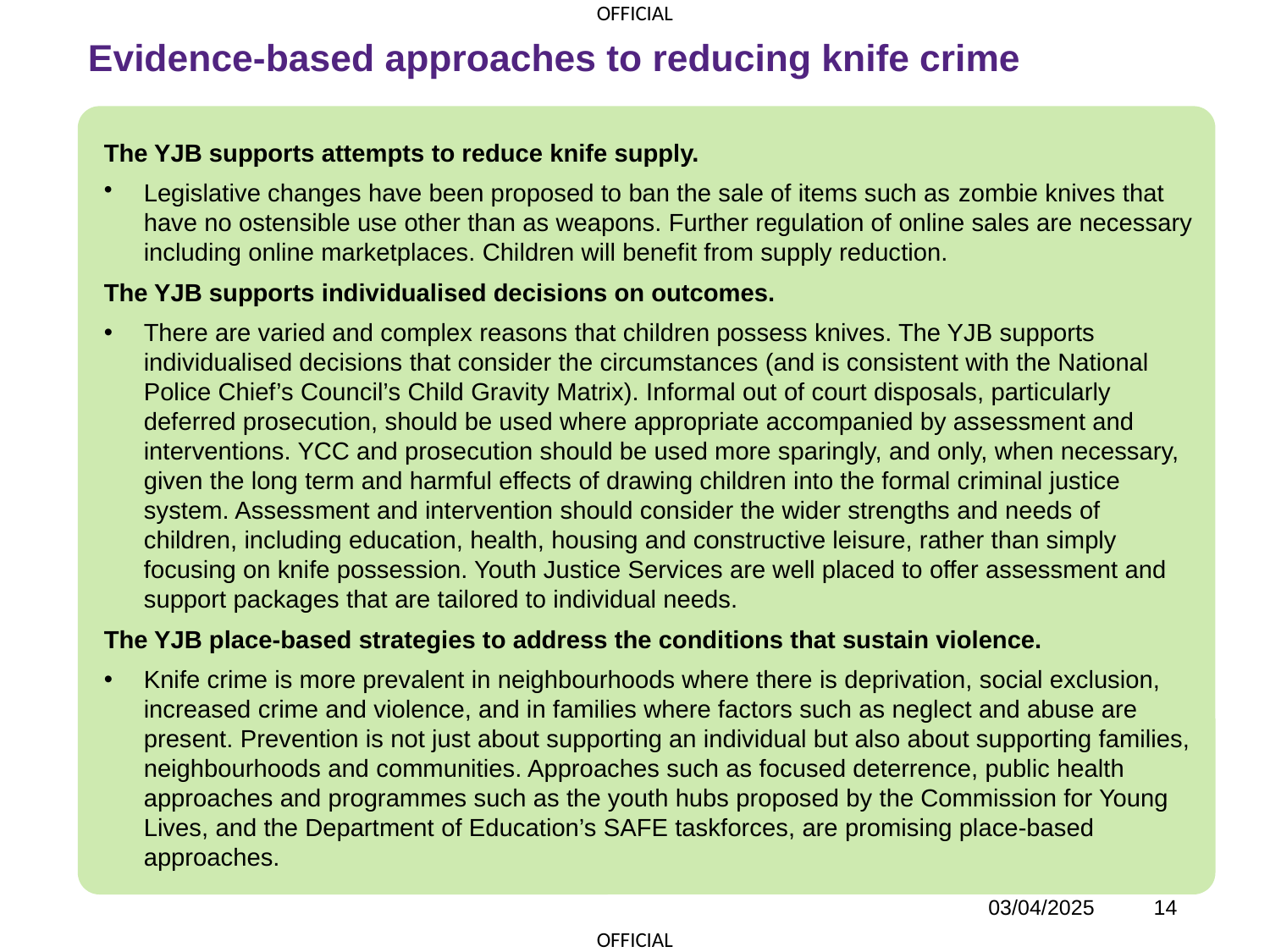

# Evidence-based approaches to reducing knife crime

The YJB supports attempts to reduce knife supply.
Legislative changes have been proposed to ban the sale of items such as zombie knives that have no ostensible use other than as weapons. Further regulation of online sales are necessary including online marketplaces. Children will benefit from supply reduction.
The YJB supports individualised decisions on outcomes.
There are varied and complex reasons that children possess knives. The YJB supports individualised decisions that consider the circumstances (and is consistent with the National Police Chief’s Council’s Child Gravity Matrix). Informal out of court disposals, particularly deferred prosecution, should be used where appropriate accompanied by assessment and interventions. YCC and prosecution should be used more sparingly, and only, when necessary, given the long term and harmful effects of drawing children into the formal criminal justice system. Assessment and intervention should consider the wider strengths and needs of children, including education, health, housing and constructive leisure, rather than simply focusing on knife possession. Youth Justice Services are well placed to offer assessment and support packages that are tailored to individual needs.
The YJB place-based strategies to address the conditions that sustain violence.
Knife crime is more prevalent in neighbourhoods where there is deprivation, social exclusion, increased crime and violence, and in families where factors such as neglect and abuse are present. Prevention is not just about supporting an individual but also about supporting families, neighbourhoods and communities. Approaches such as focused deterrence, public health approaches and programmes such as the youth hubs proposed by the Commission for Young Lives, and the Department of Education’s SAFE taskforces, are promising place-based approaches.

03/04/2025
14